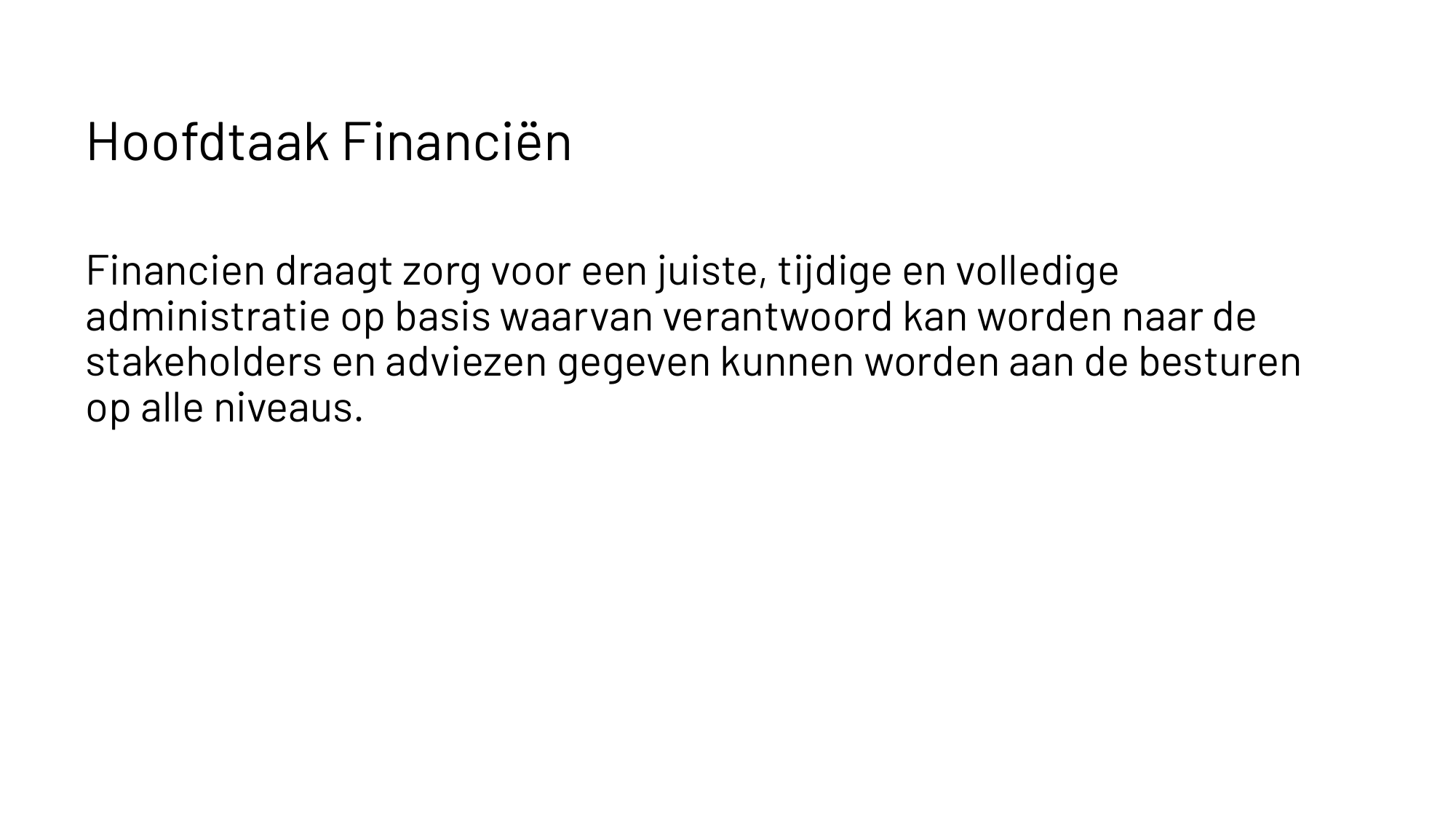

#
Hoofdtaak Financiën

Financien draagt zorg voor een juiste, tijdige en volledige administratie op basis waarvan verantwoord kan worden naar de stakeholders en adviezen gegeven kunnen worden aan de besturen op alle niveaus.